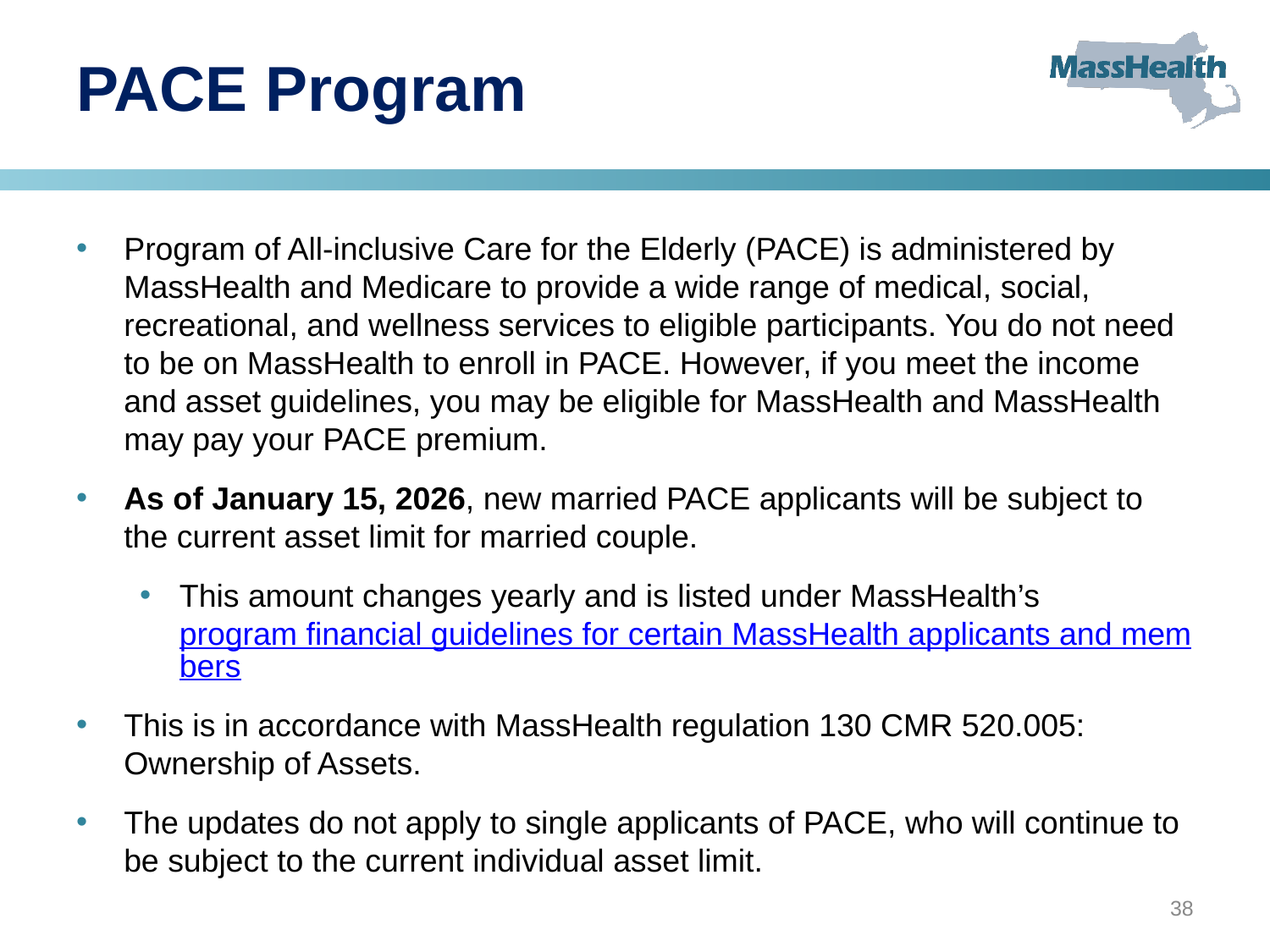

# PACE Program
Program of All-inclusive Care for the Elderly (PACE) is administered by MassHealth and Medicare to provide a wide range of medical, social, recreational, and wellness services to eligible participants. You do not need to be on MassHealth to enroll in PACE. However, if you meet the income and asset guidelines, you may be eligible for MassHealth and MassHealth may pay your PACE premium.
As of January 15, 2026, new married PACE applicants will be subject to the current asset limit for married couple.
This amount changes yearly and is listed under MassHealth’s program financial guidelines for certain MassHealth applicants and members
This is in accordance with MassHealth regulation 130 CMR 520.005: Ownership of Assets.
The updates do not apply to single applicants of PACE, who will continue to be subject to the current individual asset limit.
38